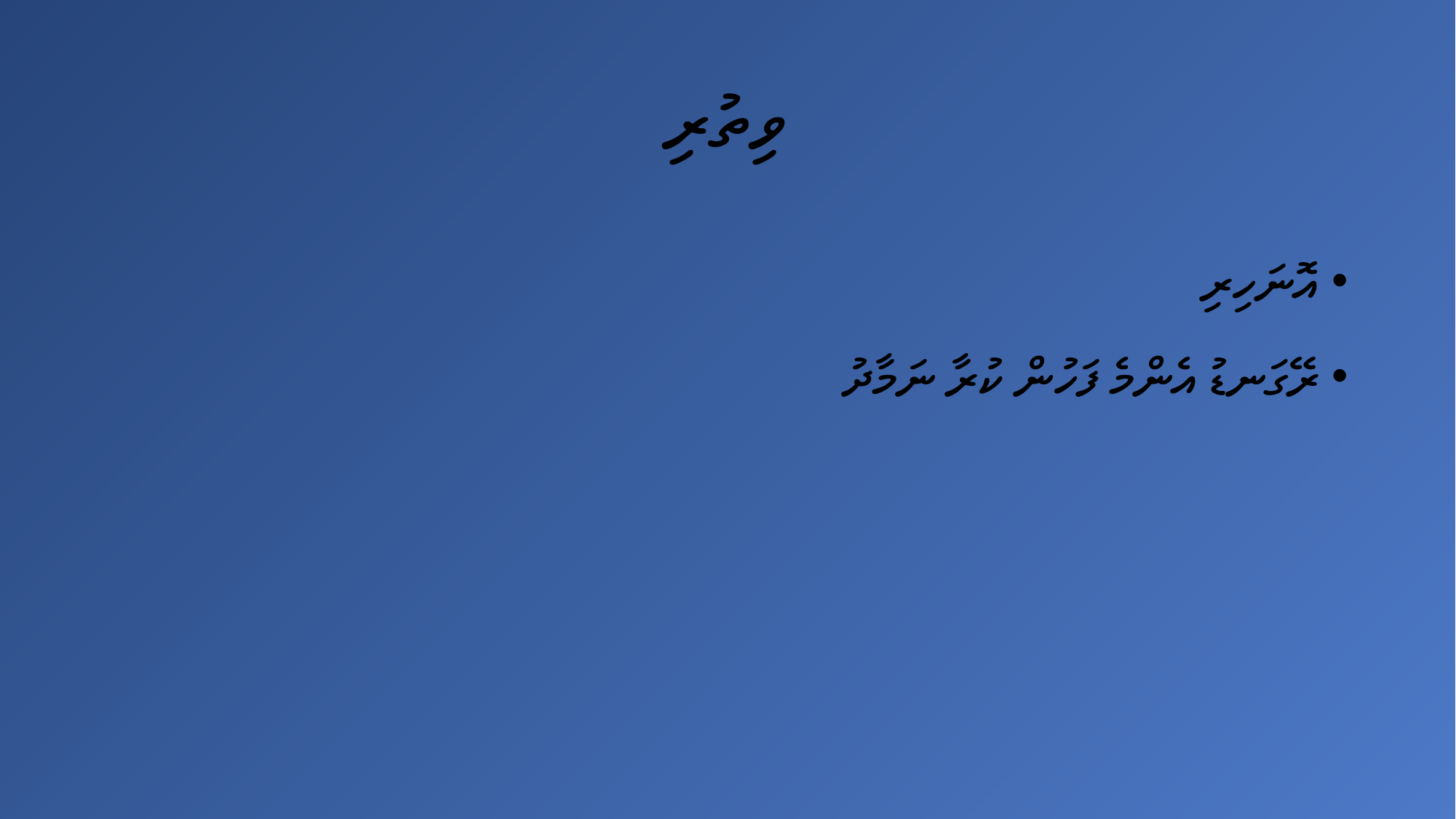

# ވިތުރި
އޮނަހިރި
ރޭގަނޑު އެންމެ ފަހުން ކުރާ ނަމާދު